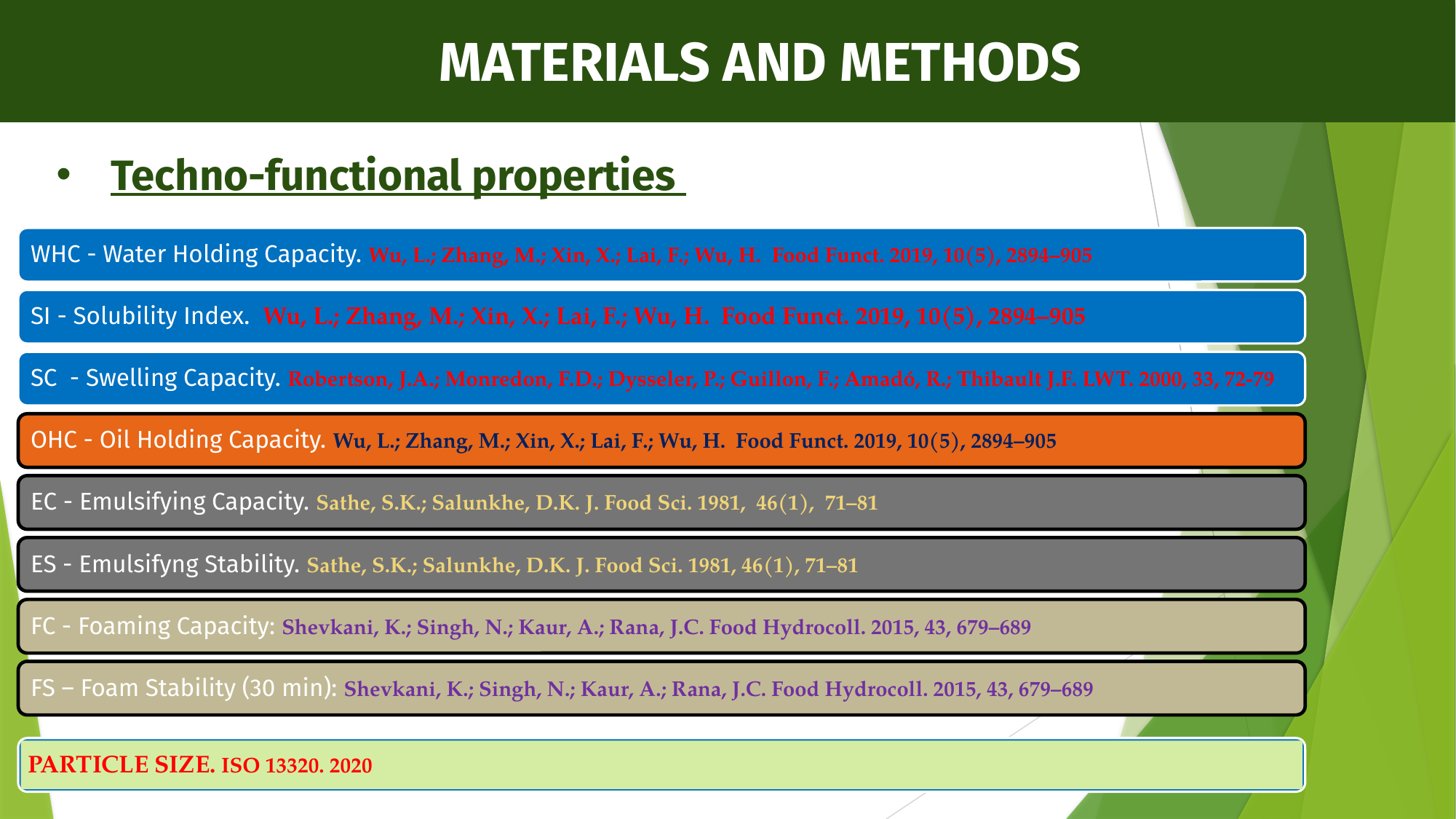

MATERIALS AND METHODS
Techno-functional properties
WHC - Water Holding Capacity. Wu, L.; Zhang, M.; Xin, X.; Lai, F.; Wu, H.  Food Funct. 2019, 10(5), 2894–905
SI - Solubility Index.  Wu, L.; Zhang, M.; Xin, X.; Lai, F.; Wu, H.  Food Funct. 2019, 10(5), 2894–905
SC  - Swelling Capacity. Robertson, J.A.; Monredon, F.D.; Dysseler, P.; Guillon, F.; Amadó, R.; Thibault J.F. LWT. 2000, 33, 72-79
OHC - Oil Holding Capacity. Wu, L.; Zhang, M.; Xin, X.; Lai, F.; Wu, H.  Food Funct. 2019, 10(5), 2894–905
EC - Emulsifying Capacity. Sathe, S.K.; Salunkhe, D.K. J. Food Sci. 1981,  46(1),  71–81
ES - Emulsifyng Stability. Sathe, S.K.; Salunkhe, D.K. J. Food Sci. 1981, 46(1), 71–81
FC - Foaming Capacity: Shevkani, K.; Singh, N.; Kaur, A.; Rana, J.C. Food Hydrocoll. 2015, 43, 679–689
FS – Foam Stability (30 min): Shevkani, K.; Singh, N.; Kaur, A.; Rana, J.C. Food Hydrocoll. 2015, 43, 679–689

PARTICLE SIZE. ISO 13320. 2020